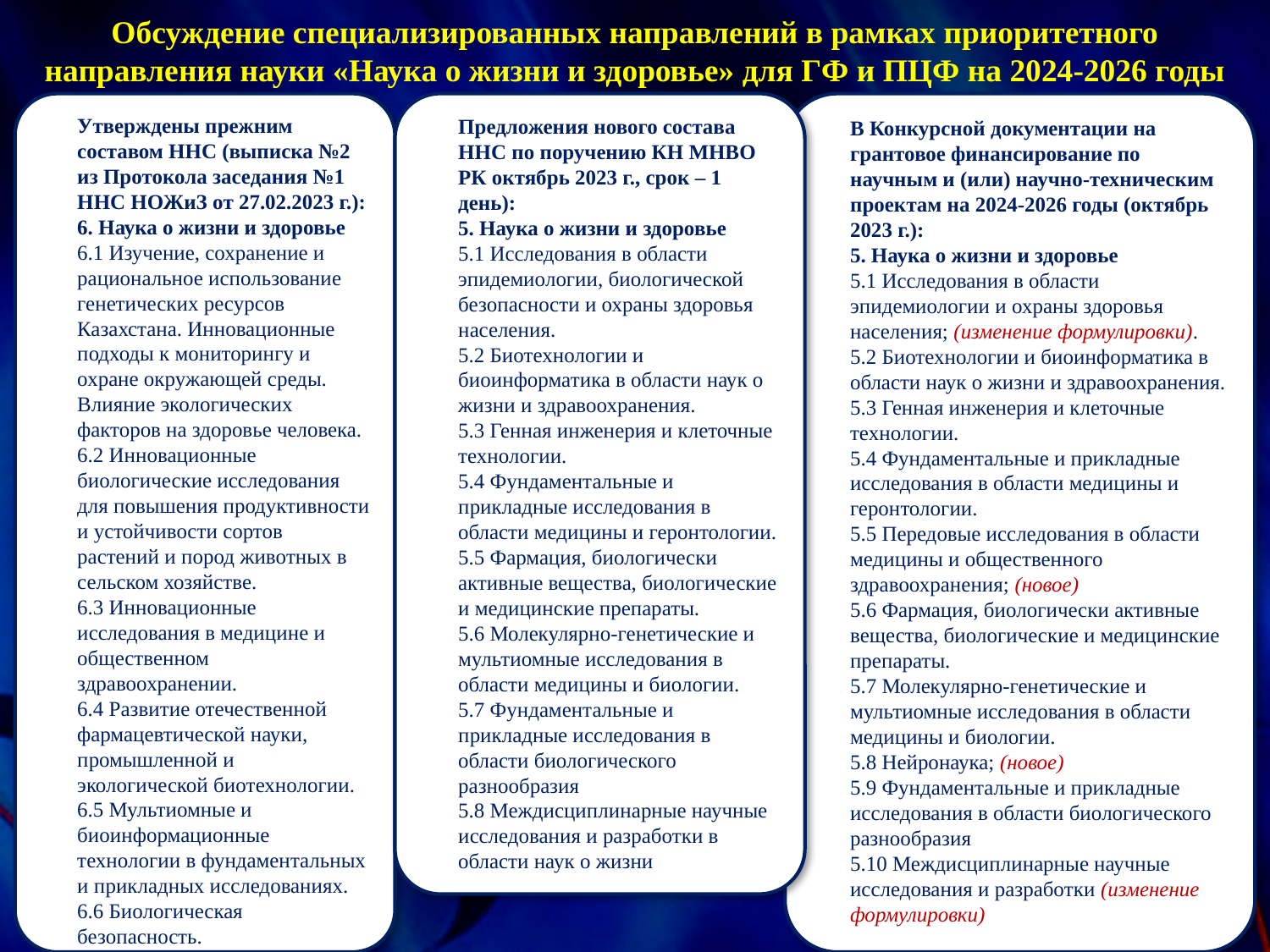

# Обсуждение специализированных направлений в рамках приоритетного направления науки «Наука о жизни и здоровье» для ГФ и ПЦФ на 2024-2026 годы
Утверждены прежним составом ННС (выписка №2 из Протокола заседания №1 ННС НОЖиЗ от 27.02.2023 г.):
6. Наука о жизни и здоровье
6.1 Изучение, сохранение и рациональное использование генетических ресурсов Казахстана. Инновационные подходы к мониторингу и охране окружающей среды. Влияние экологических факторов на здоровье человека.
6.2 Инновационные биологические исследования для повышения продуктивности и устойчивости сортов растений и пород животных в сельском хозяйстве.
6.3 Инновационные исследования в медицине и общественном здравоохранении.
6.4 Развитие отечественной фармацевтической науки, промышленной и экологической биотехнологии.
6.5 Мультиомные и биоинформационные технологии в фундаментальных и прикладных исследованиях.
6.6 Биологическая безопасность.

Предложения нового состава ННС по поручению КН МНВО РК октябрь 2023 г., срок – 1 день):
5. Наука о жизни и здоровье
5.1 Исследования в области эпидемиологии, биологической безопасности и охраны здоровья населения.
5.2 Биотехнологии и биоинформатика в области наук о жизни и здравоохранения.
5.3 Генная инженерия и клеточные технологии.
5.4 Фундаментальные и прикладные исследования в области медицины и геронтологии.
5.5 Фармация, биологически активные вещества, биологические и медицинские препараты.
5.6 Молекулярно-генетические и мультиомные исследования в области медицины и биологии.
5.7 Фундаментальные и прикладные исследования в области биологического разнообразия
5.8 Междисциплинарные научные исследования и разработки в области наук о жизни

В Конкурсной документации на грантовое финансирование по научным и (или) научно-техническим проектам на 2024-2026 годы (октябрь 2023 г.):
5. Наука о жизни и здоровье
5.1 Исследования в области эпидемиологии и охраны здоровья населения; (изменение формулировки).
5.2 Биотехнологии и биоинформатика в области наук о жизни и здравоохранения.
5.3 Генная инженерия и клеточные технологии.
5.4 Фундаментальные и прикладные исследования в области медицины и геронтологии.
5.5 Передовые исследования в области медицины и общественного здравоохранения; (новое)
5.6 Фармация, биологически активные вещества, биологические и медицинские препараты.
5.7 Молекулярно-генетические и мультиомные исследования в области медицины и биологии.
5.8 Нейронаука; (новое)
5.9 Фундаментальные и прикладные исследования в области биологического разнообразия
5.10 Междисциплинарные научные исследования и разработки (изменение формулировки)